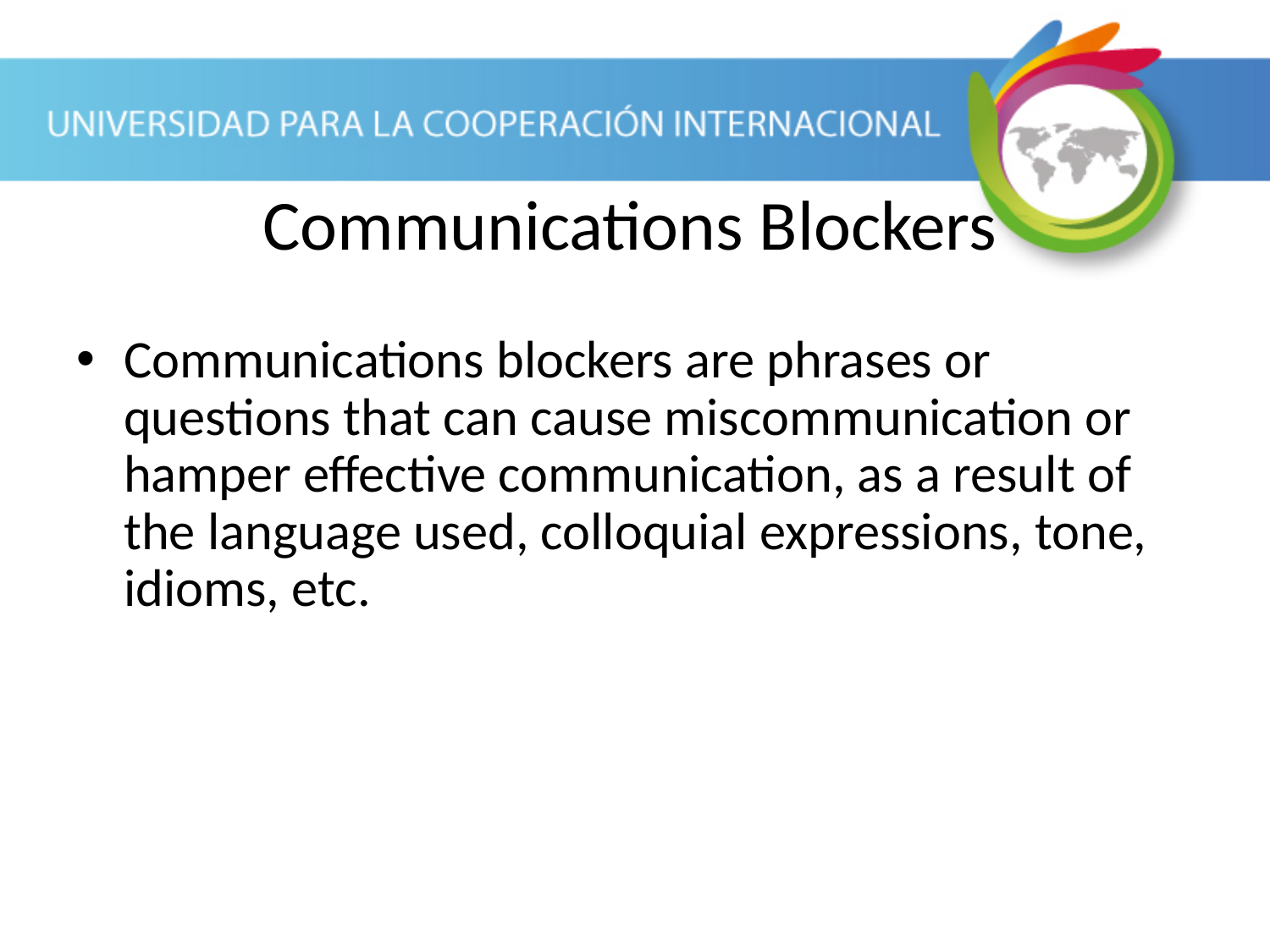

Communications blockers are phrases or questions that can cause miscommunication or hamper effective communication, as a result of the language used, colloquial expressions, tone, idioms, etc.

Communications Blockers